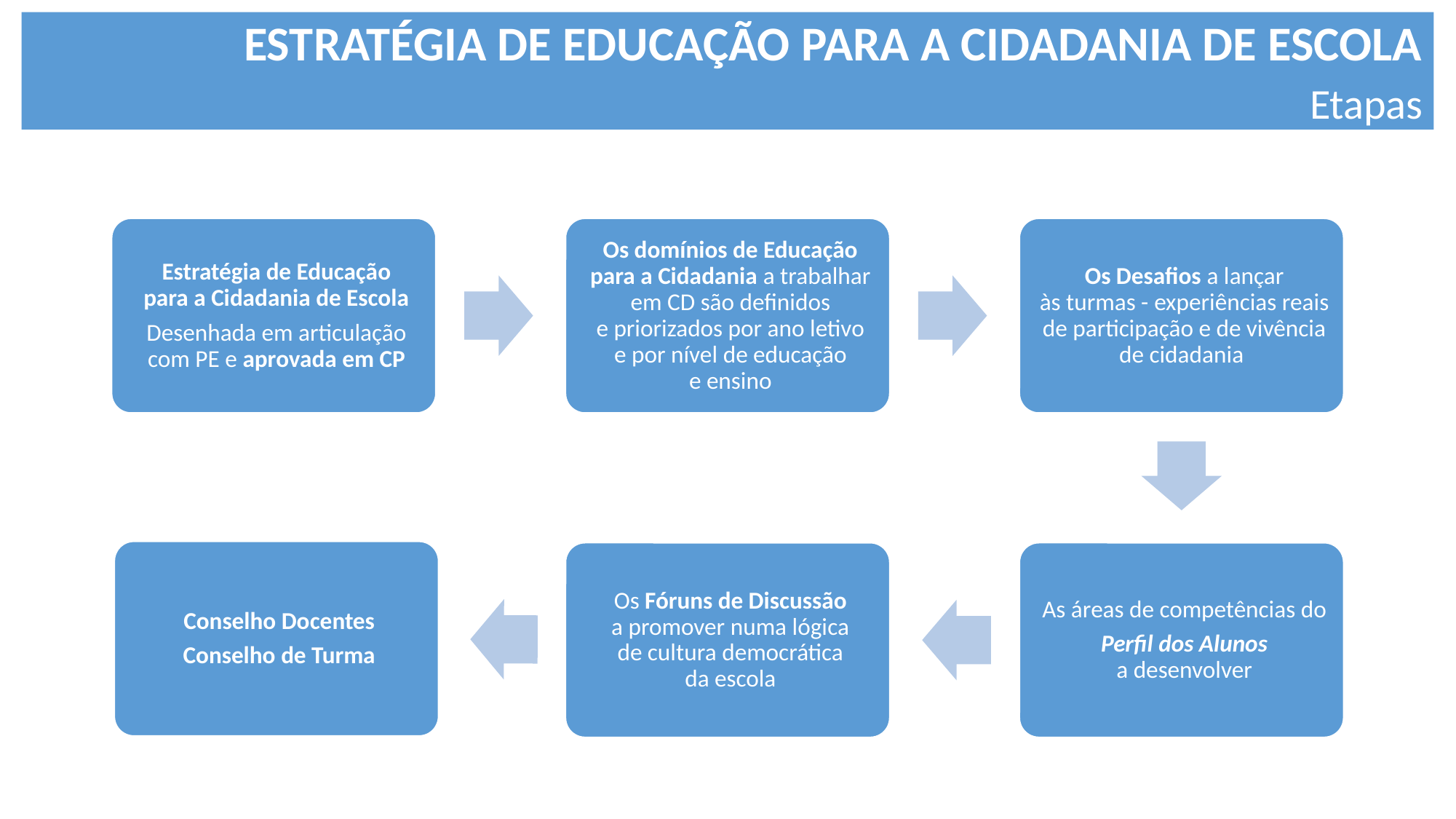

# Estratégia de Educação para a Cidadania de escola
Etapas
Estratégia de Educação
para a Cidadania de Escola
Desenhada em articulação com PE e aprovada em CP

Os domínios de Educação para a Cidadania a trabalhar em CD são definidos
e priorizados por ano letivo
e por nível de educação
e ensino

Os Desafios a lançar
às turmas - experiências reais de participação e de vivência de cidadania

As áreas de competências do
Perfil dos Alunos
a desenvolver

Os Fóruns de Discussão
a promover numa lógica
de cultura democrática
da escola

Conselho Docentes
Conselho de Turma